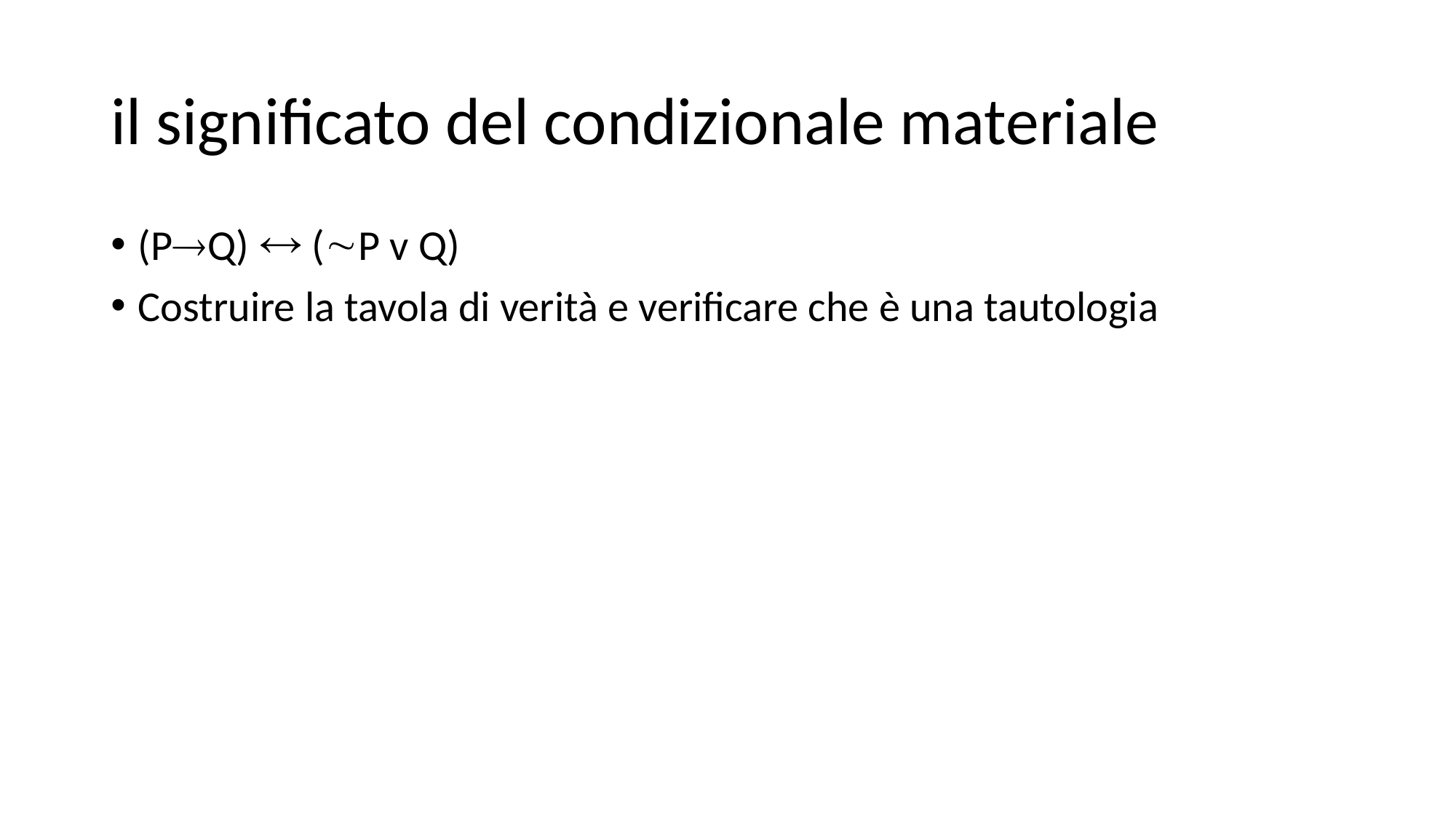

# il significato del condizionale materiale
(P→Q) ↔ (∼P v Q)
Costruire la tavola di verità e verificare che è una tautologia